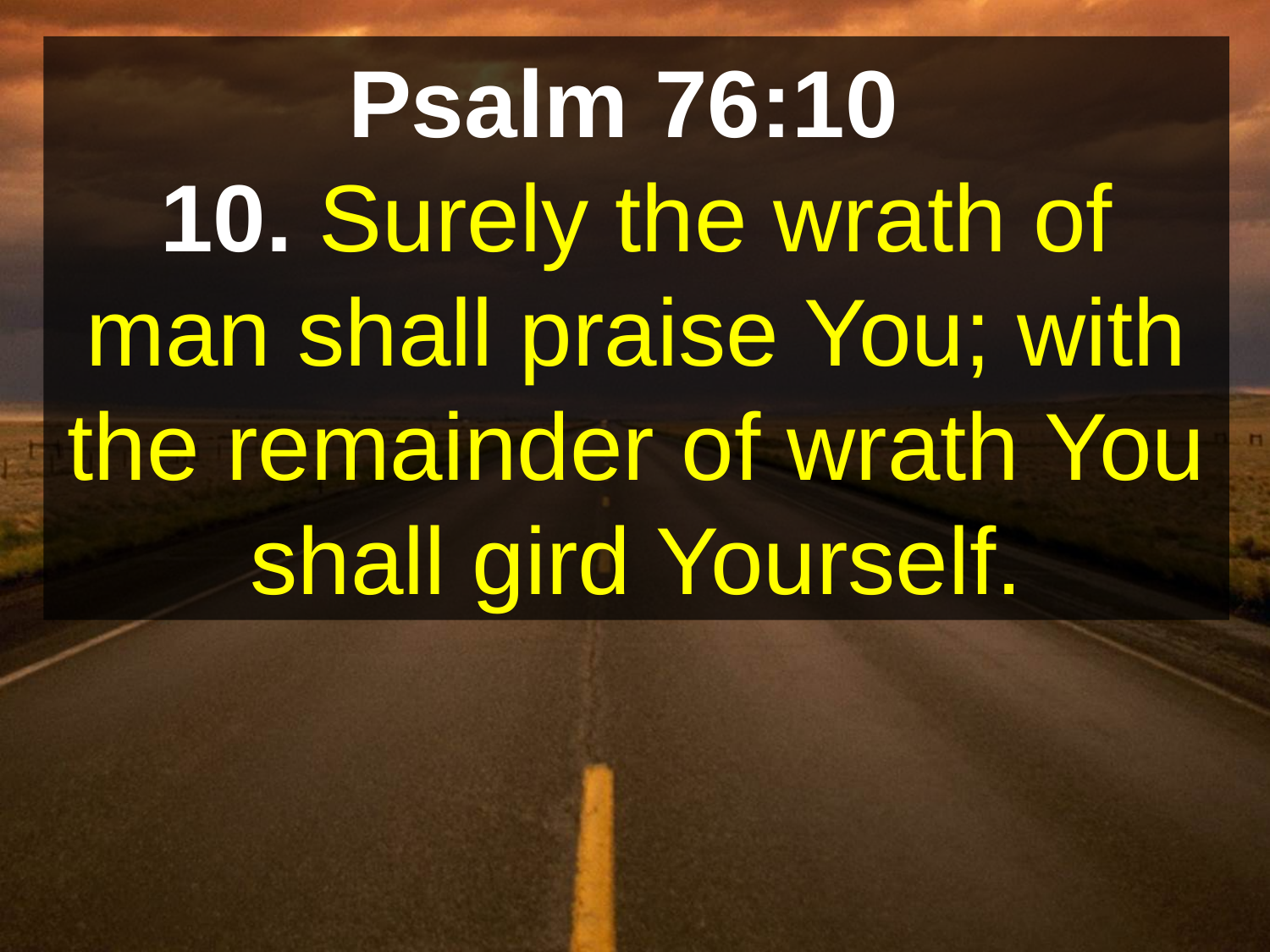

Psalm 76:10
10. Surely the wrath of man shall praise You; with the remainder of wrath You shall gird Yourself.